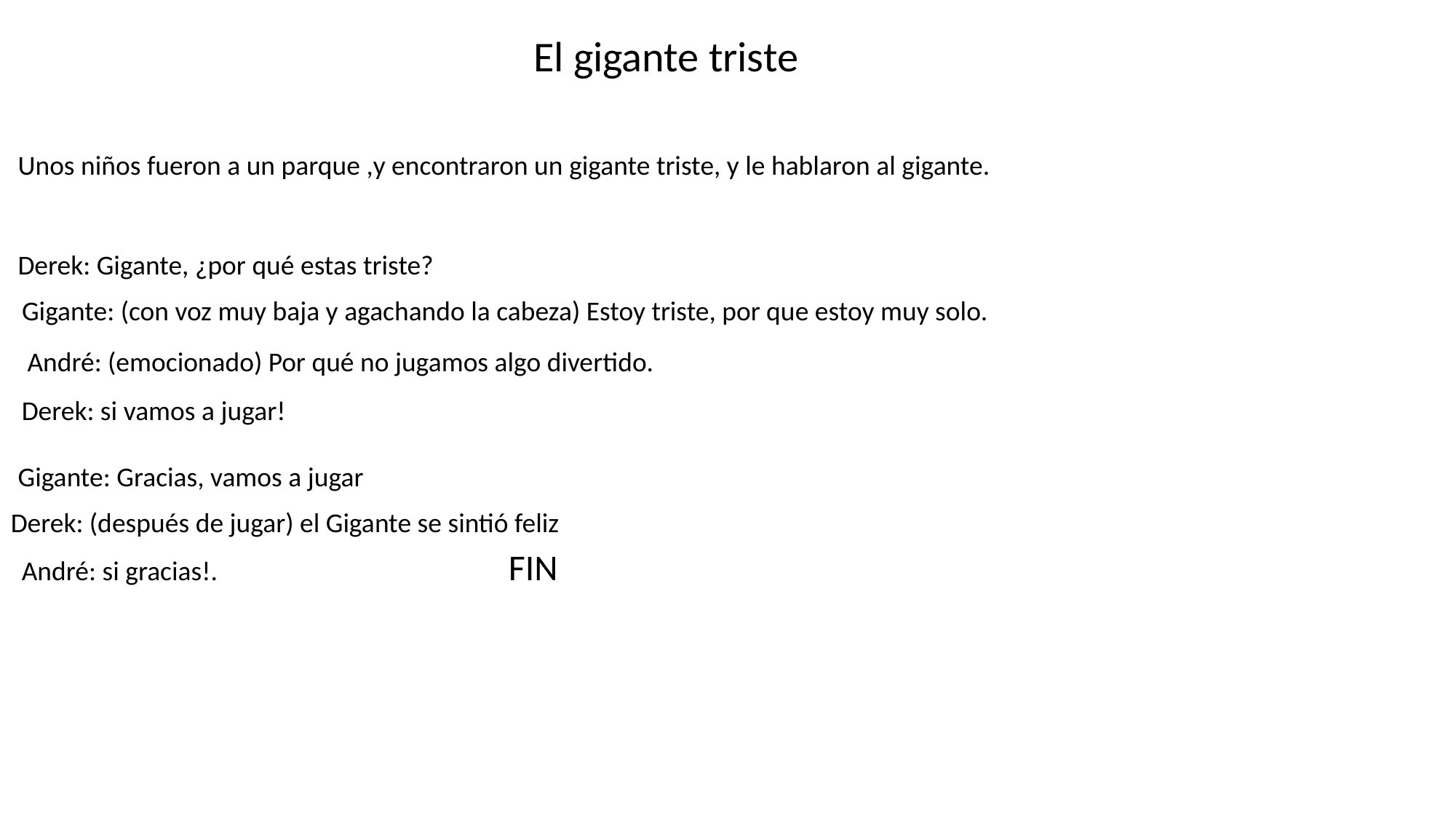

El gigante triste
Unos niños fueron a un parque ,y encontraron un gigante triste, y le hablaron al gigante.
Derek: Gigante, ¿por qué estas triste?
Gigante: (con voz muy baja y agachando la cabeza) Estoy triste, por que estoy muy solo.
André: (emocionado) Por qué no jugamos algo divertido.
Derek: si vamos a jugar!
Gigante: Gracias, vamos a jugar
Derek: (después de jugar) el Gigante se sintió feliz
André: si gracias!.                                               FIN